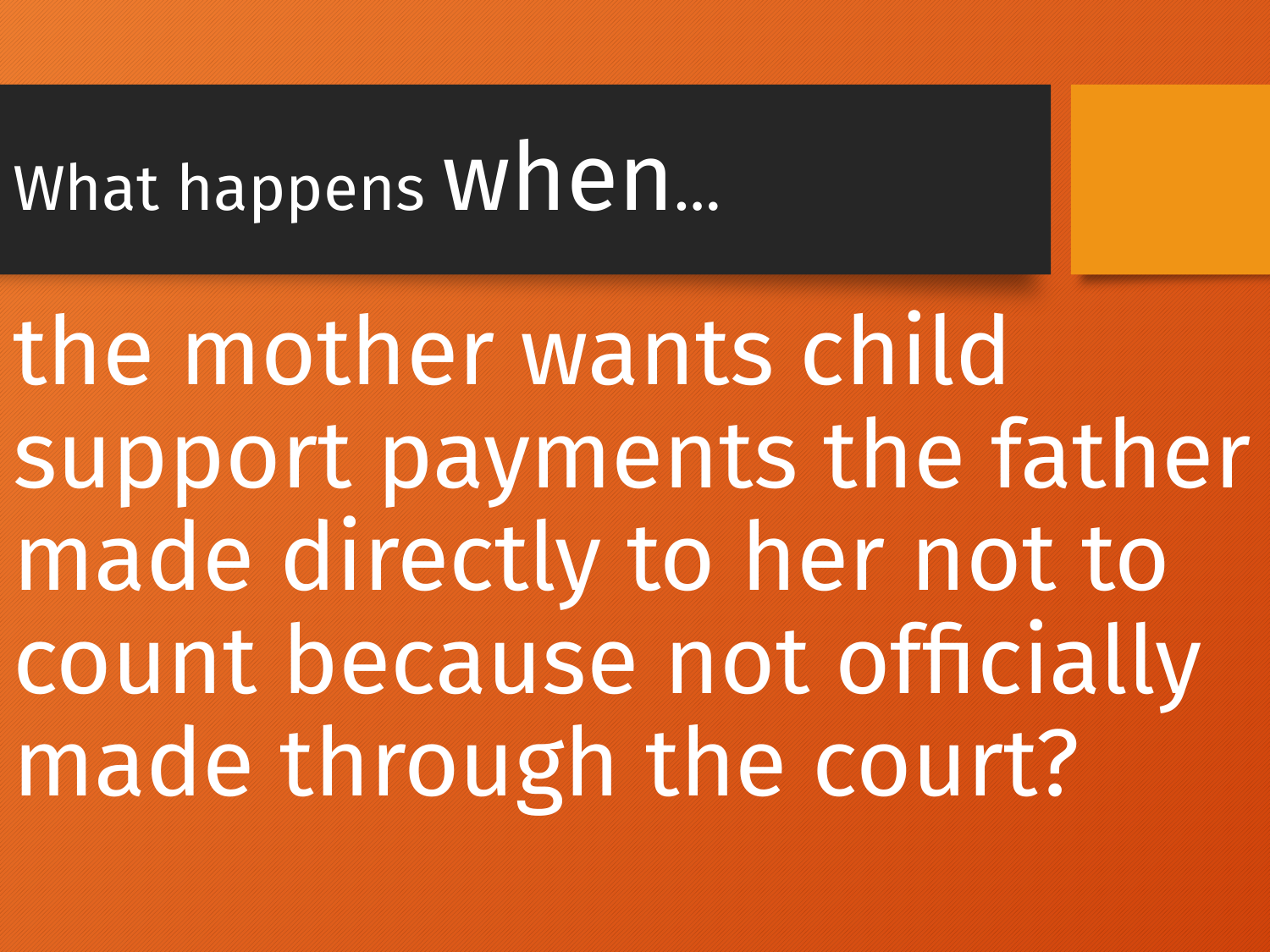

# What happens when…
the mother wants child support payments the father made directly to her not to count because not officially made through the court?